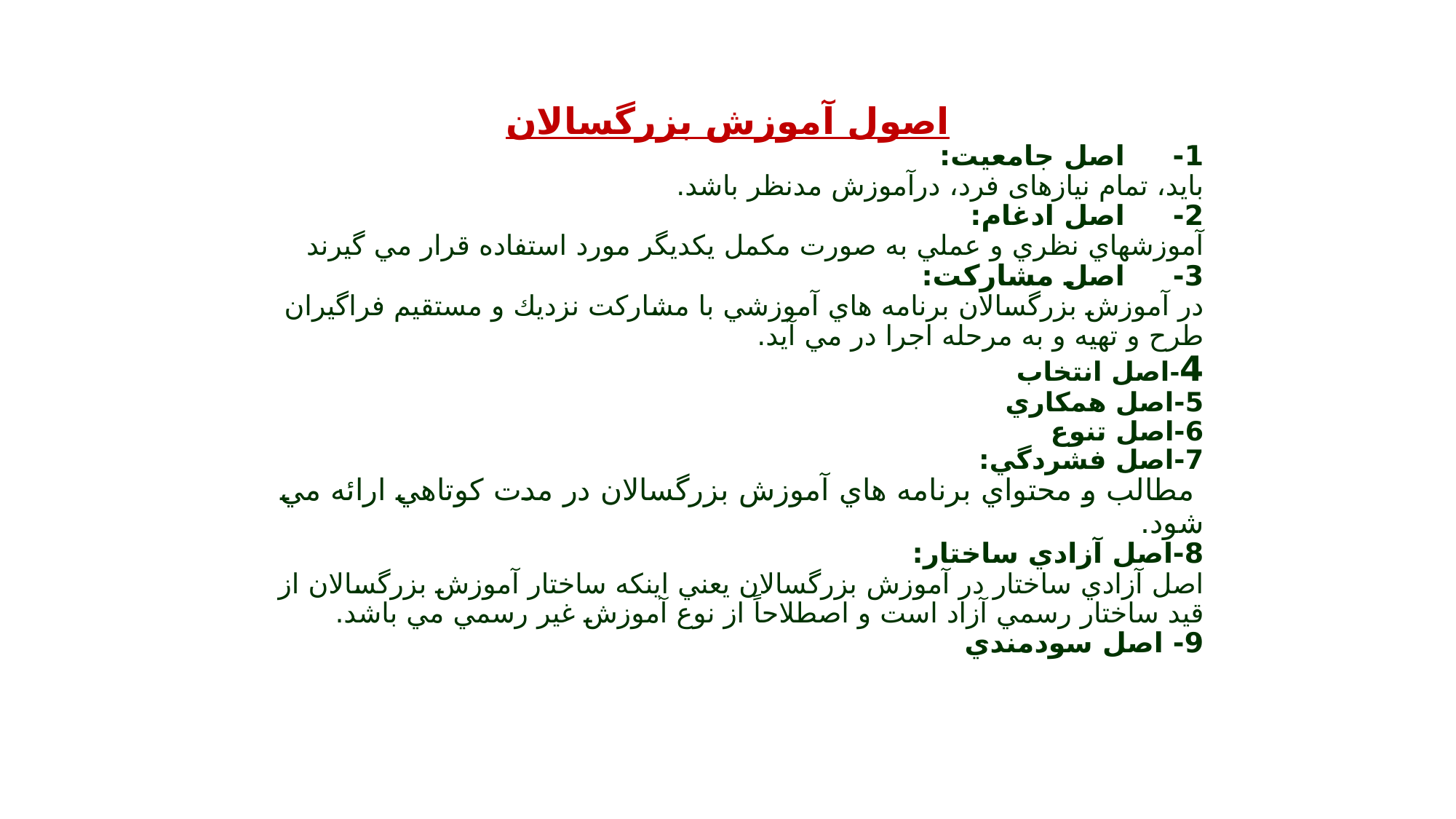

# اصول آموزش بزرگسالان
1-     اصل جامعيت:
باید، تمام نیازهای فرد، درآموزش مدنظر باشد.
2-     اصل ادغام:
آموزشهاي نظري و عملي به صورت مكمل يكديگر مورد استفاده قرار مي گيرند
3-     اصل مشاركت:
در آموزش بزرگسالان برنامه هاي آموزشي با مشاركت نزديك و مستقيم فراگيران طرح و تهيه و به مرحله اجرا در مي آيد.
4-اصل انتخاب
5-اصل همكاري
6-اصل تنوع
7-اصل فشردگي:
 مطالب و محتواي برنامه هاي آموزش بزرگسالان در مدت كوتاهي ارائه مي شود.
8-اصل آزادي ساختار:
اصل آزادي ساختار در آموزش بزرگسالان يعني اينكه ساختار آموزش بزرگسالان از قيد ساختار رسمي آزاد است و اصطلاحاً از نوع آموزش غير رسمي مي باشد.
9- اصل سودمندي